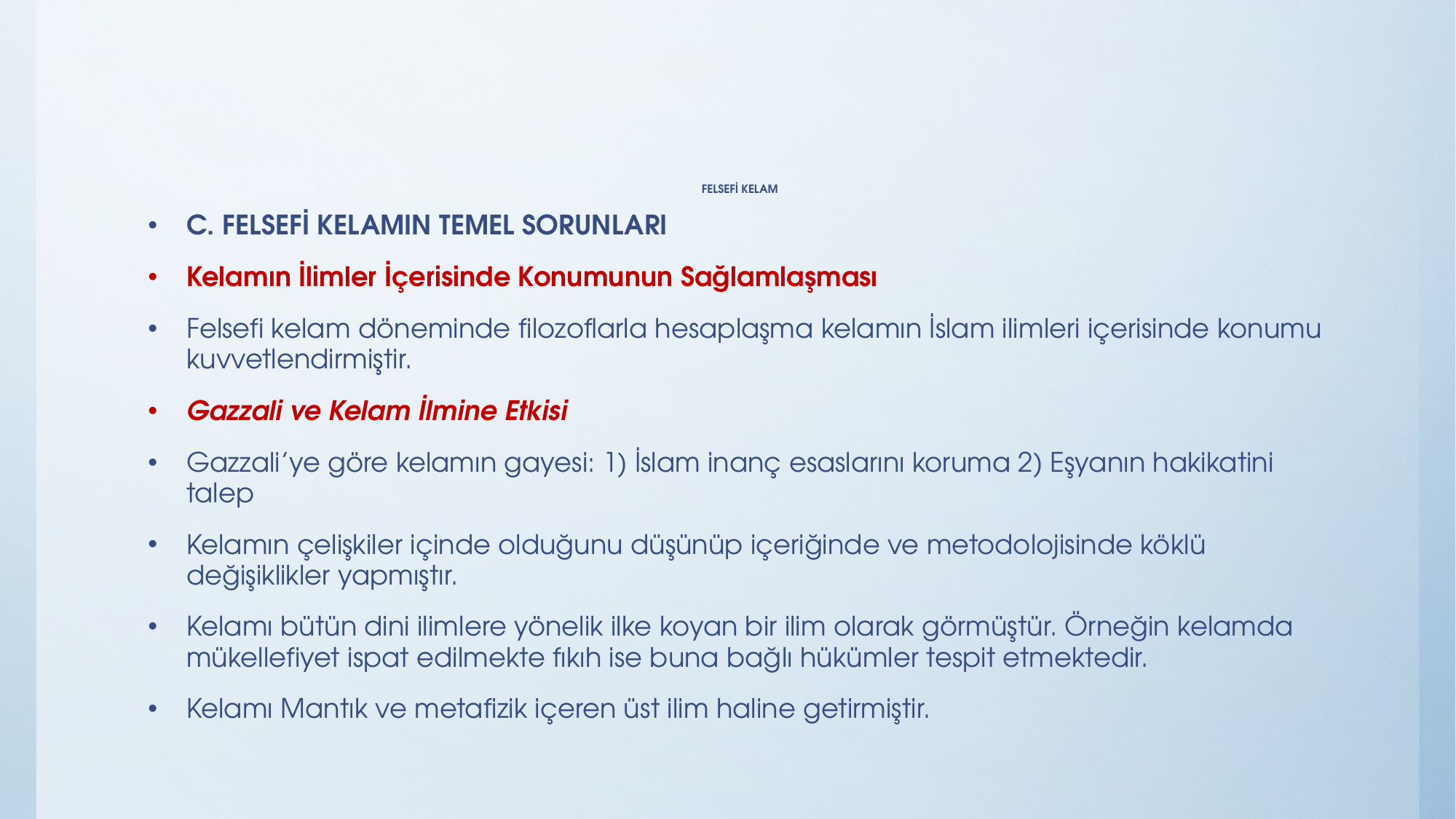

# FELSEFİ KELAM
C. FELSEFİ KELAMIN TEMEL SORUNLARI
Kelamın İlimler İçerisinde Konumunun Sağlamlaşması
Felsefi kelam döneminde filozoflarla hesaplaşma kelamın İslam ilimleri içerisinde konumu kuvvetlendirmiştir.
Gazzali ve Kelam İlmine Etkisi
Gazzali’ye göre kelamın gayesi: 1) İslam inanç esaslarını koruma 2) Eşyanın hakikatini talep
Kelamın çelişkiler içinde olduğunu düşünüp içeriğinde ve metodolojisinde köklü değişiklikler yapmıştır.
Kelamı bütün dini ilimlere yönelik ilke koyan bir ilim olarak görmüştür. Örneğin kelamda mükellefiyet ispat edilmekte fıkıh ise buna bağlı hükümler tespit etmektedir.
Kelamı Mantık ve metafizik içeren üst ilim haline getirmiştir.